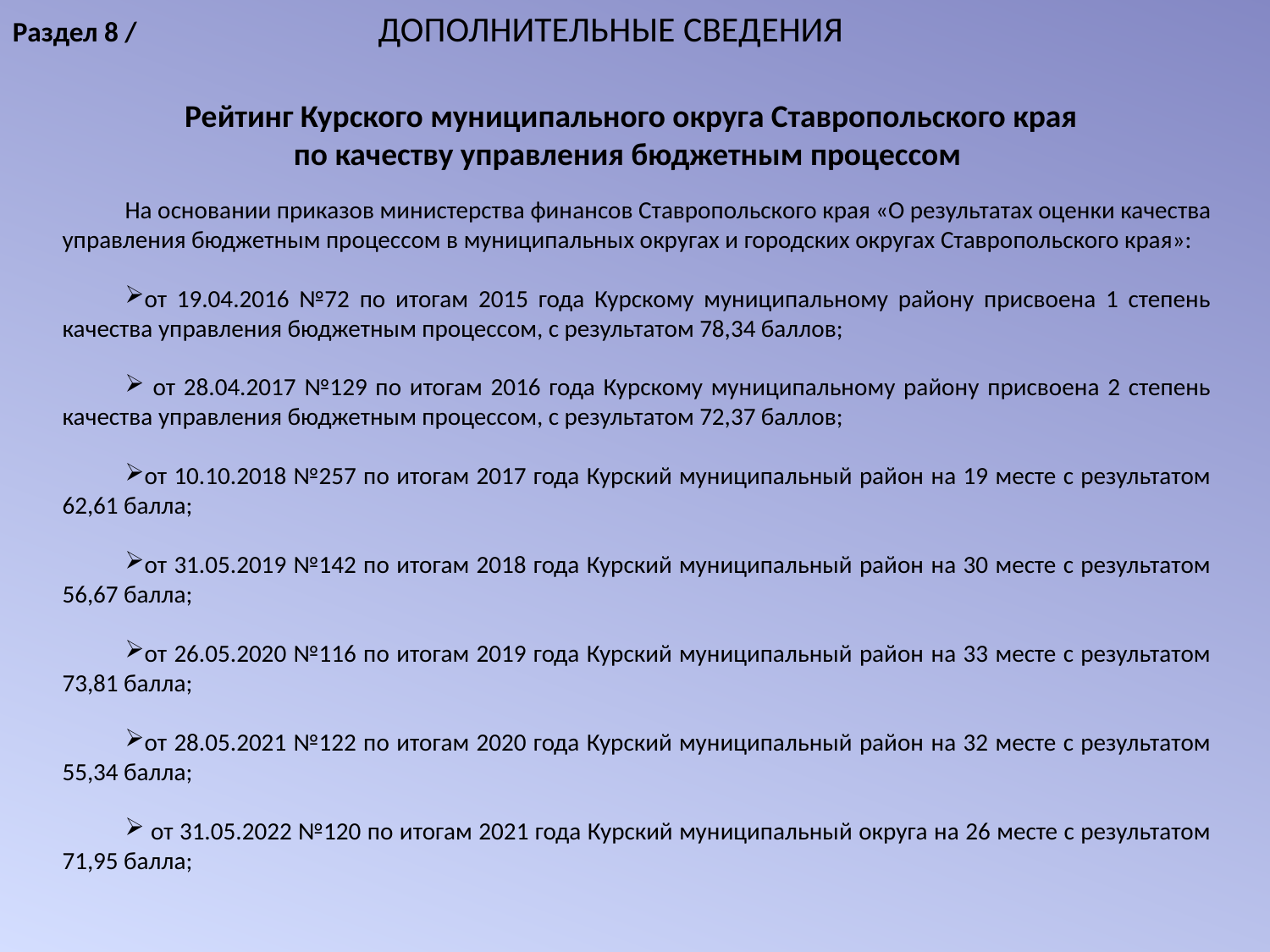

Раздел 8 /                                      ДОПОЛНИТЕЛЬНЫЕ СВЕДЕНИЯ
Рейтинг Курского муниципального округа Ставропольского края
по качеству управления бюджетным процессом
На основании приказов министерства финансов Ставропольского края «О результатах оценки качества управления бюджетным процессом в муниципальных округах и городских округах Ставропольского края»:

от 19.04.2016 №72 по итогам 2015 года Курскому муниципальному району присвоена 1 степень качества управления бюджетным процессом, с результатом 78,34 баллов;

 от 28.04.2017 №129 по итогам 2016 года Курскому муниципальному району присвоена 2 степень качества управления бюджетным процессом, с результатом 72,37 баллов;

от 10.10.2018 №257 по итогам 2017 года Курский муниципальный район на 19 месте с результатом 62,61 балла;

от 31.05.2019 №142 по итогам 2018 года Курский муниципальный район на 30 месте с результатом 56,67 балла;

от 26.05.2020 №116 по итогам 2019 года Курский муниципальный район на 33 месте с результатом 73,81 балла;

от 28.05.2021 №122 по итогам 2020 года Курский муниципальный район на 32 месте с результатом 55,34 балла;

 от 31.05.2022 №120 по итогам 2021 года Курский муниципальный округа на 26 месте с результатом 71,95 балла;